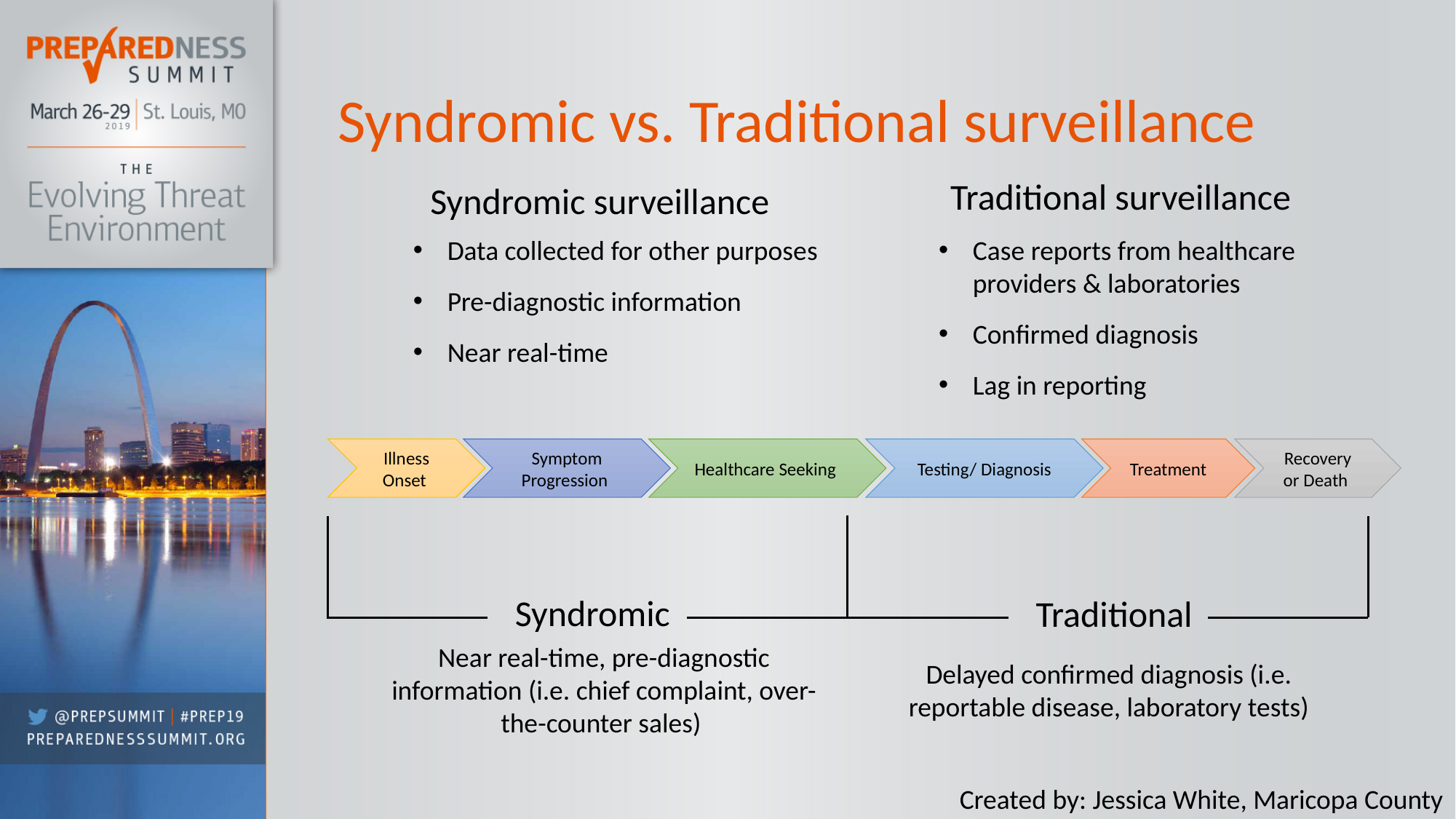

# Syndromic vs. Traditional surveillance
Traditional surveillance
Syndromic surveillance
Case reports from healthcare providers & laboratories
Confirmed diagnosis
Lag in reporting
Data collected for other purposes
Pre-diagnostic information
Near real-time
Illness Onset
Symptom Progression

Healthcare Seeking
Testing/ Diagnosis
Treatment
Recovery or Death
Syndromic
Traditional
Near real-time, pre-diagnostic information (i.e. chief complaint, over-the-counter sales)
Delayed confirmed diagnosis (i.e. reportable disease, laboratory tests)
Created by: Jessica White, Maricopa County